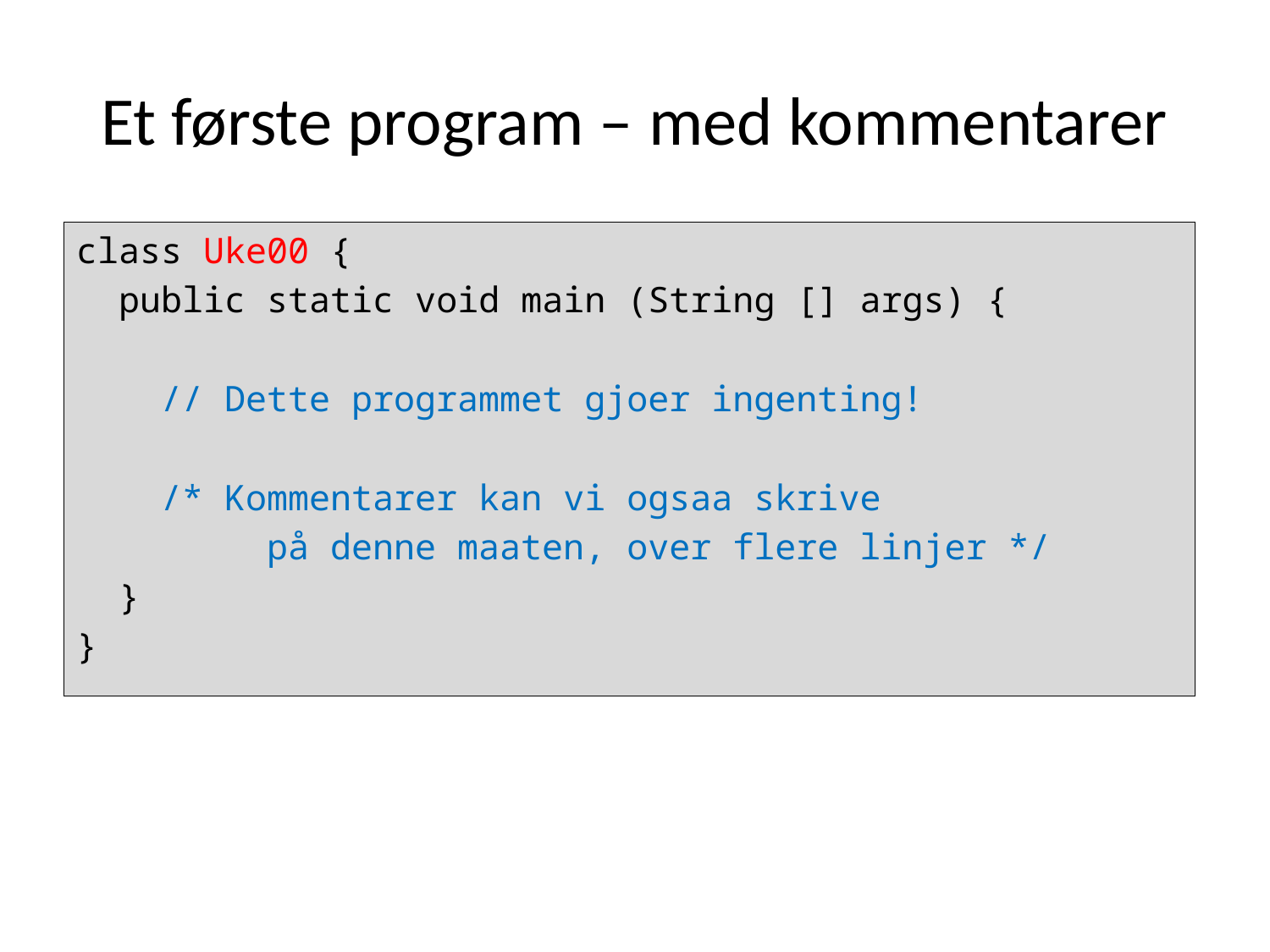

# Et første program – med kommentarer
class Uke00 {
  public static void main (String [] args) {

    // Dette programmet gjoer ingenting!

    /* Kommentarer kan vi ogsaa skrive
	   på denne maaten, over flere linjer */
  }
}